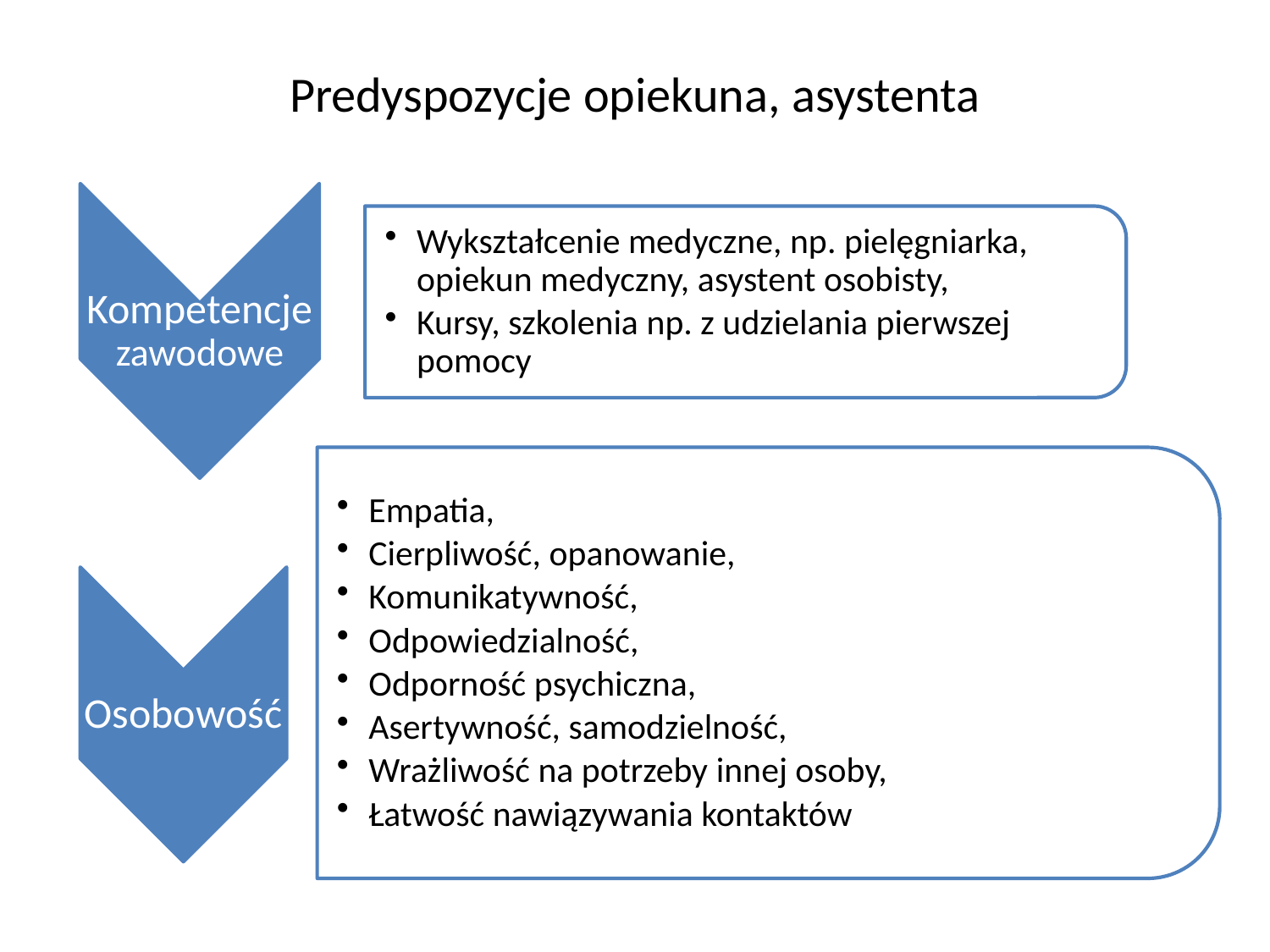

# Predyspozycje opiekuna, asystenta
Kompetencje zawodowe
Wykształcenie medyczne, np. pielęgniarka, opiekun medyczny, asystent osobisty,
Kursy, szkolenia np. z udzielania pierwszej pomocy
Osobowość
Empatia,
Cierpliwość, opanowanie,
Komunikatywność,
Odpowiedzialność,
Odporność psychiczna,
Asertywność, samodzielność,
Wrażliwość na potrzeby innej osoby,
Łatwość nawiązywania kontaktów